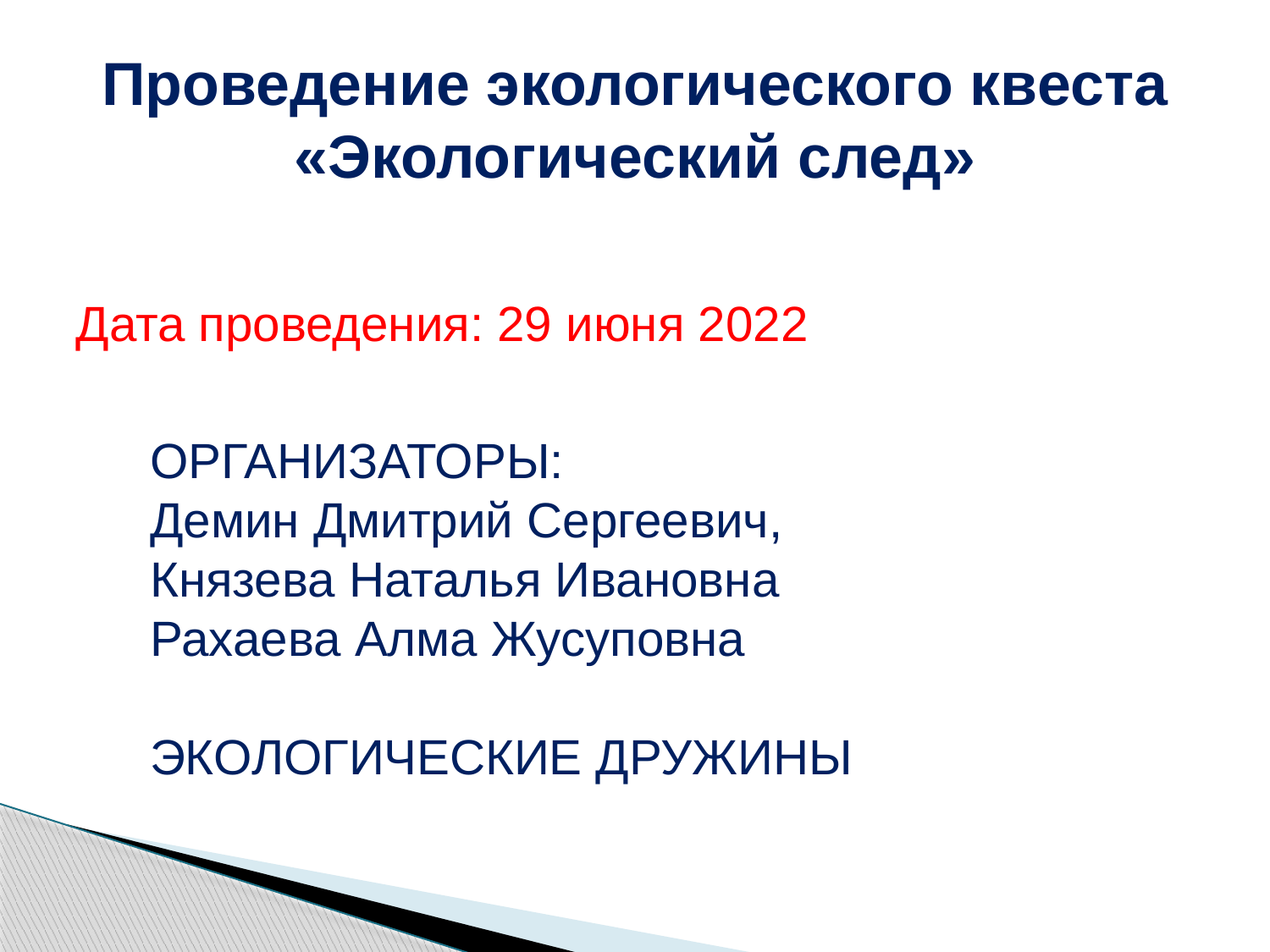

# Проведение экологического квеста «Экологический след»
Дата проведения: 29 июня 2022
ОРГАНИЗАТОРЫ:
Демин Дмитрий Сергеевич,
Князева Наталья Ивановна
Рахаева Алма Жусуповна

ЭКОЛОГИЧЕСКИЕ ДРУЖИНЫ